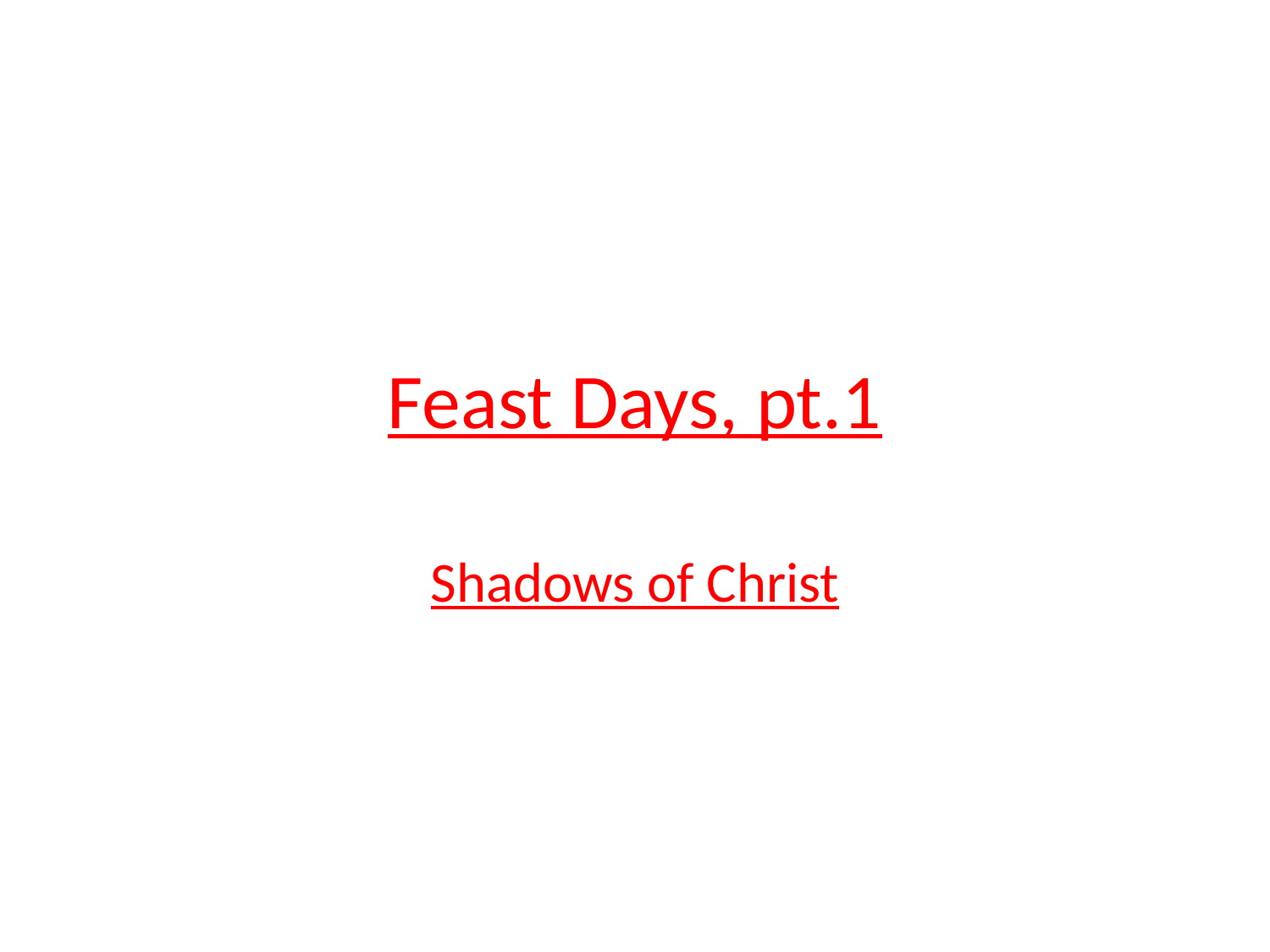

# Feast Days, pt.1
Shadows of Christ